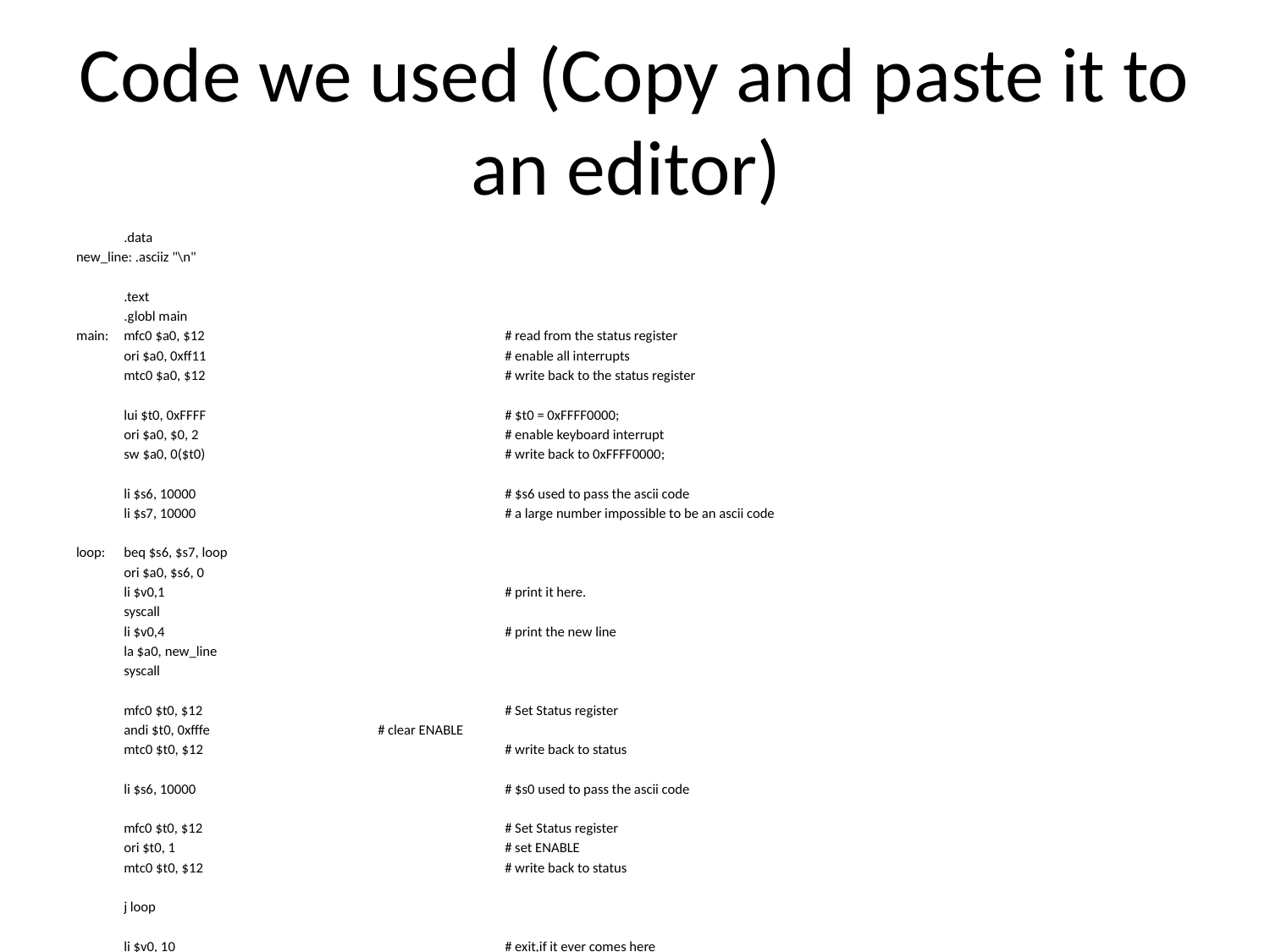

# Code we used (Copy and paste it to an editor)
	.data
new_line: .asciiz "\n"

	.text
	.globl main
main:	mfc0 $a0, $12			# read from the status register
	ori $a0, 0xff11			# enable all interrupts
	mtc0 $a0, $12			# write back to the status register

	lui $t0, 0xFFFF			# $t0 = 0xFFFF0000;
	ori $a0, $0, 2			# enable keyboard interrupt
	sw $a0, 0($t0)			# write back to 0xFFFF0000;

	li $s6, 10000			# $s6 used to pass the ascii code
	li $s7, 10000			# a large number impossible to be an ascii code

loop: 	beq $s6, $s7, loop
	ori $a0, $s6, 0
	li $v0,1			# print it here.
	syscall
	li $v0,4			# print the new line
	la $a0, new_line
	syscall

	mfc0 $t0, $12			# Set Status register
	andi $t0, 0xfffe		# clear ENABLE
	mtc0 $t0, $12			# write back to status

	li $s6, 10000			# $s0 used to pass the ascii code

	mfc0 $t0, $12			# Set Status register
	ori $t0, 1			# set ENABLE
	mtc0 $t0, $12			# write back to status

	j loop

	li $v0, 10			# exit,if it ever comes here
	syscall

	.kdata				# kernel data
s1:	.word 10
s2:	.word 11

.ktext 0x80000180			# kernel code starts here

	sw $v0, s1			# To show how to save, we use these registers
	sw $a0, s2			# not using the stack because the interrupt might be
					# triggered by a memory reference
					# using a bad value of the stack pointer

	mfc0 $k0, $13			# Cause register
	srl $a0, $k0, 2			# Extract ExcCode Field
	andi $a0, $a0, 0x1f

	bne $a0, $zero, kdone		# Exception Code 0 is I/O. Only processing I/O here

	lui $v0, 0xFFFF			# $v0 = 0xFFFF0000;
	lw $s6, 4($v0)			# get the input key

kdone:	lw $v0, s1			# Restore other registers
	lw $a0, s2

	mtc0 $0, $13			# Clear Cause register
	mfc0 $k0, $12			# Set Status register
	andi $k0, 0xfffd		# clear EXL bit
	ori  $k0, 0x11			# Interrupts enabled
	mtc0 $k0, $12			# write back to status

	eret				# return to EPC